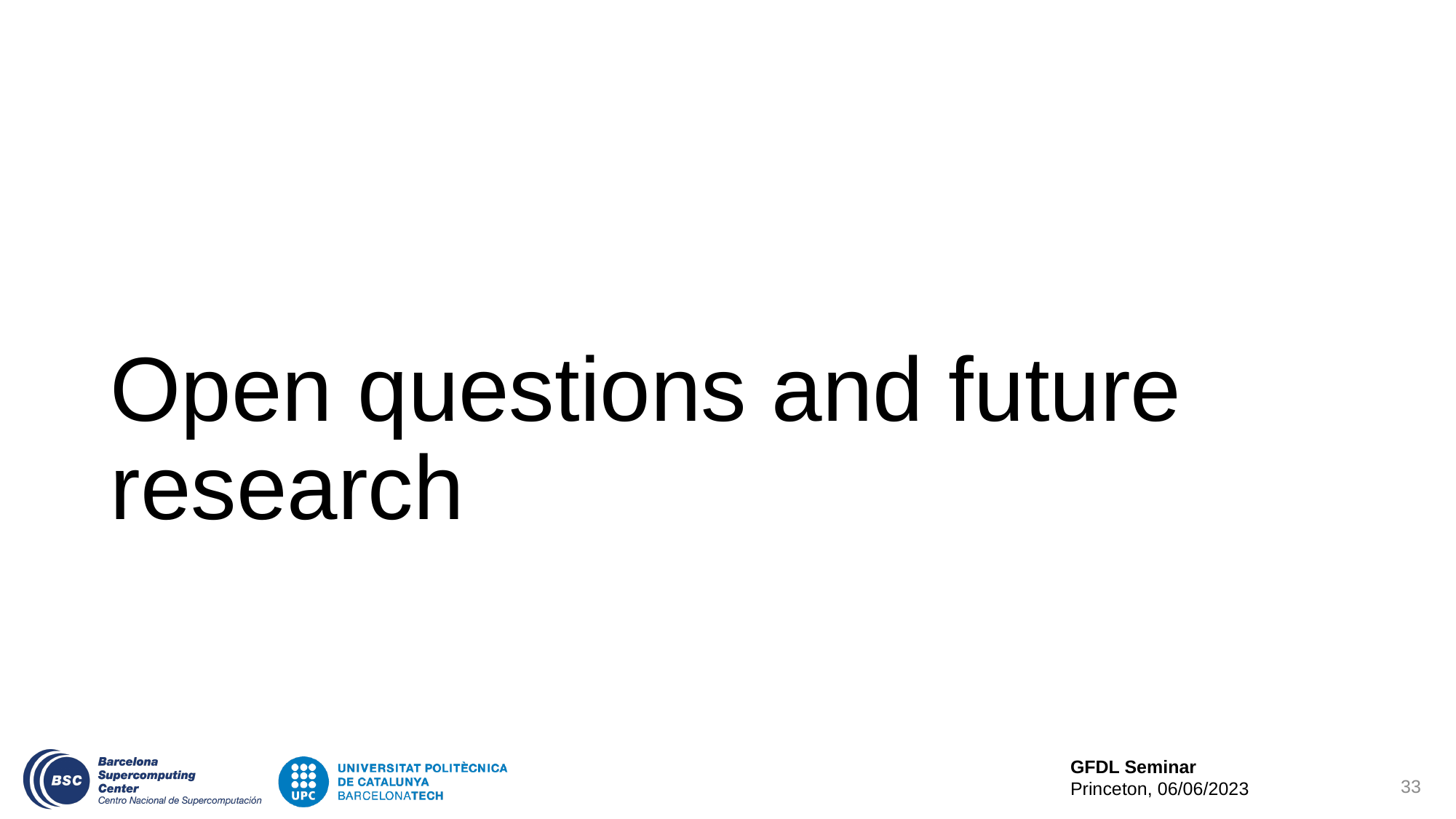

# Open questions and future research

33